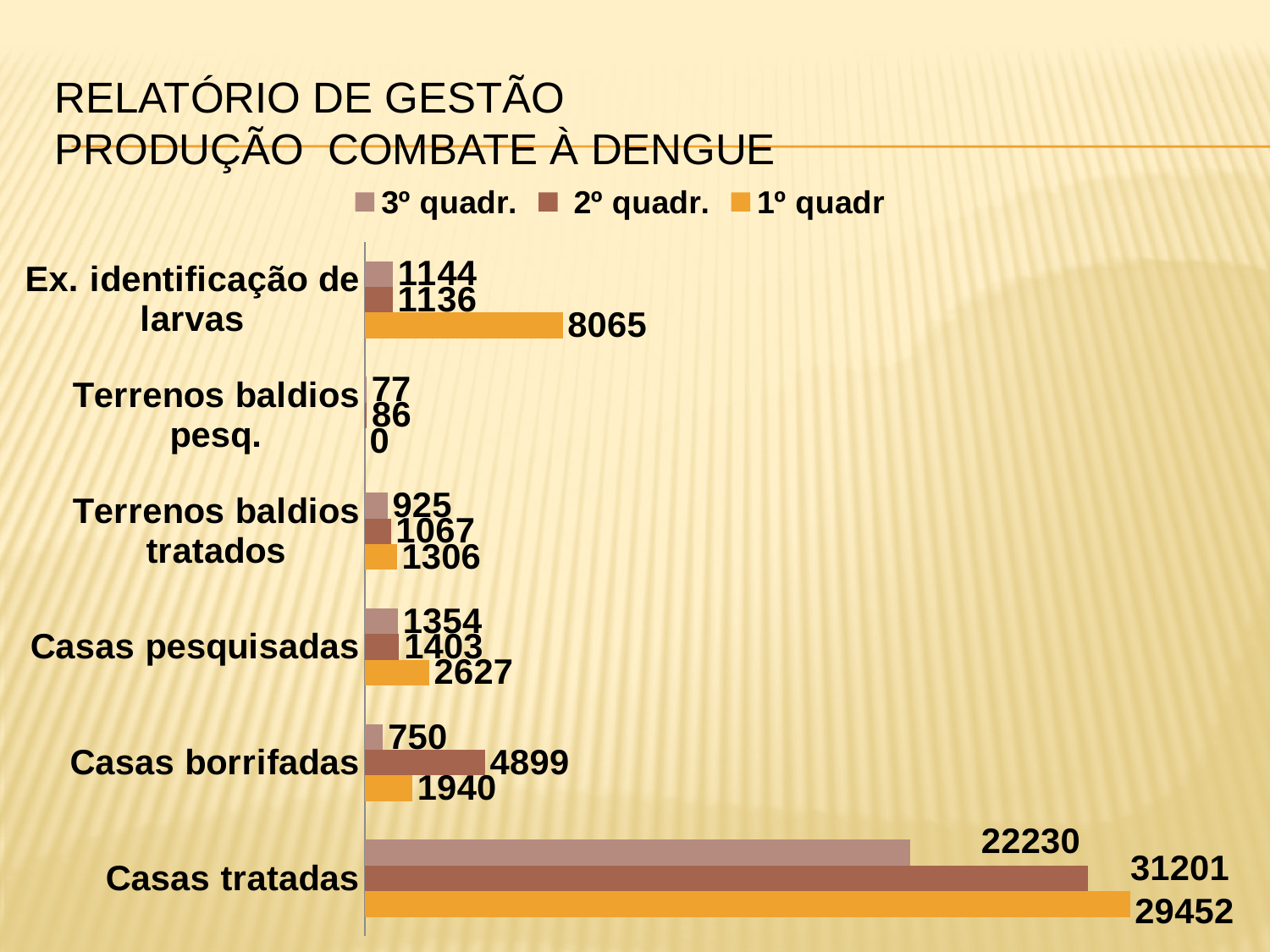

# RELATÓRIO DE GESTÃO Produção  combate à dengue

### Chart

| Category | 1º quadr  |  2º quadr. | 3º quadr. |
|---|---|---|---|
| Casas tratadas | 31201.0 | 29452.0 | 22230.0 |
| Casas borrifadas | 1940.0 | 4899.0 | 750.0 |
| Casas pesquisadas | 2627.0 | 1403.0 | 1354.0 |
| Terrenos baldios tratados | 1306.0 | 1067.0 | 925.0 |
| Terrenos baldios pesq. | 0.0 | 86.0 | 77.0 |
| Ex. identificação de larvas | 8065.0 | 1136.0 | 1144.0 |